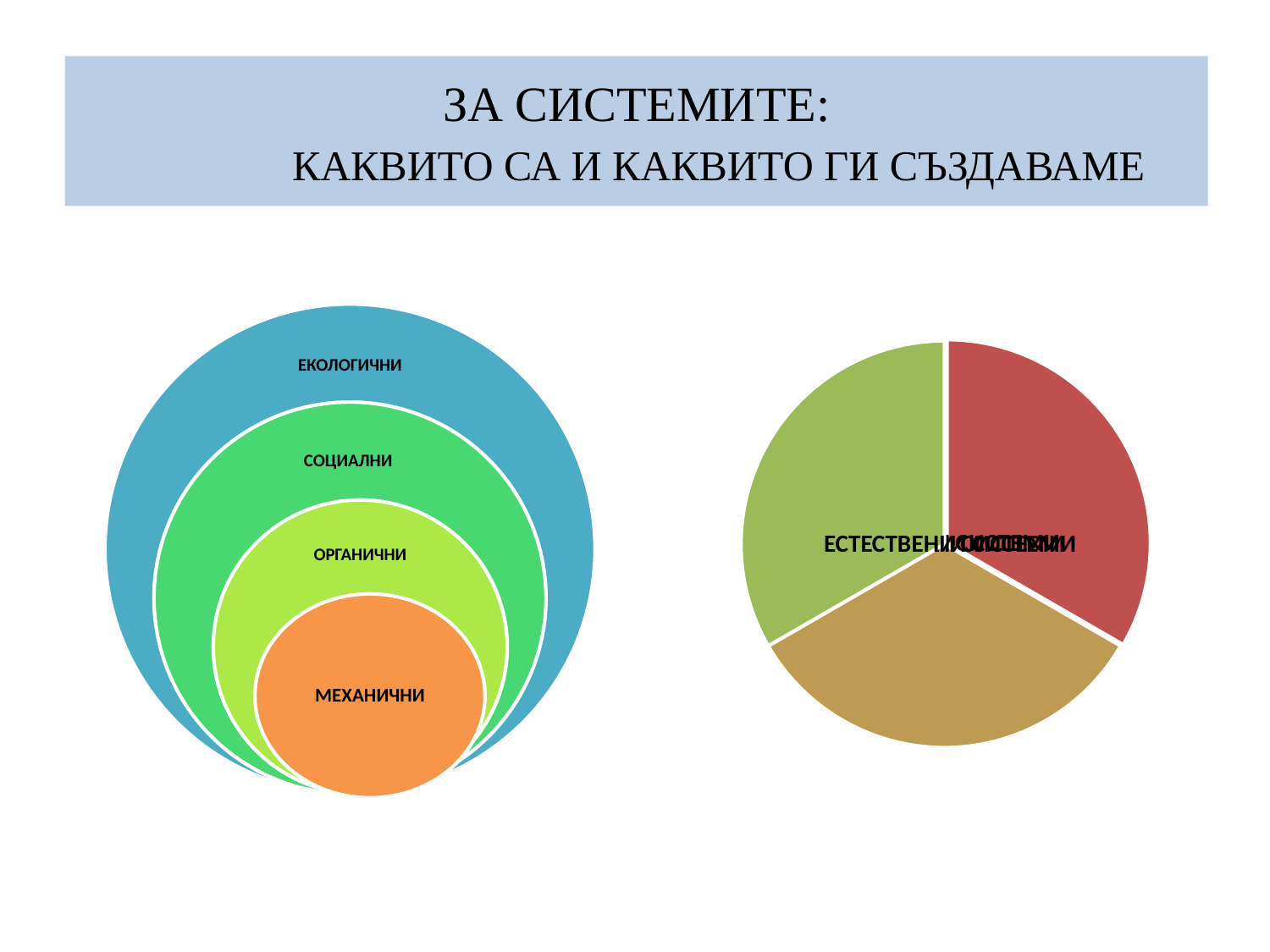

# ЗА СИСТЕМИТЕ: КАКВИТО СА И КАКВИТО ГИ СЪЗДАВАМЕ
ОТВОРЕНИ СИСТЕМИ
РАЦИОНАЛНИ СИСТЕМИ
ЕСТЕСТВЕНИ СИСТЕМИ
ЕКОЛОГИЧНИ
СОЦИАЛНИ
ОРГАНИЧНИ
МЕХАНИЧНИ